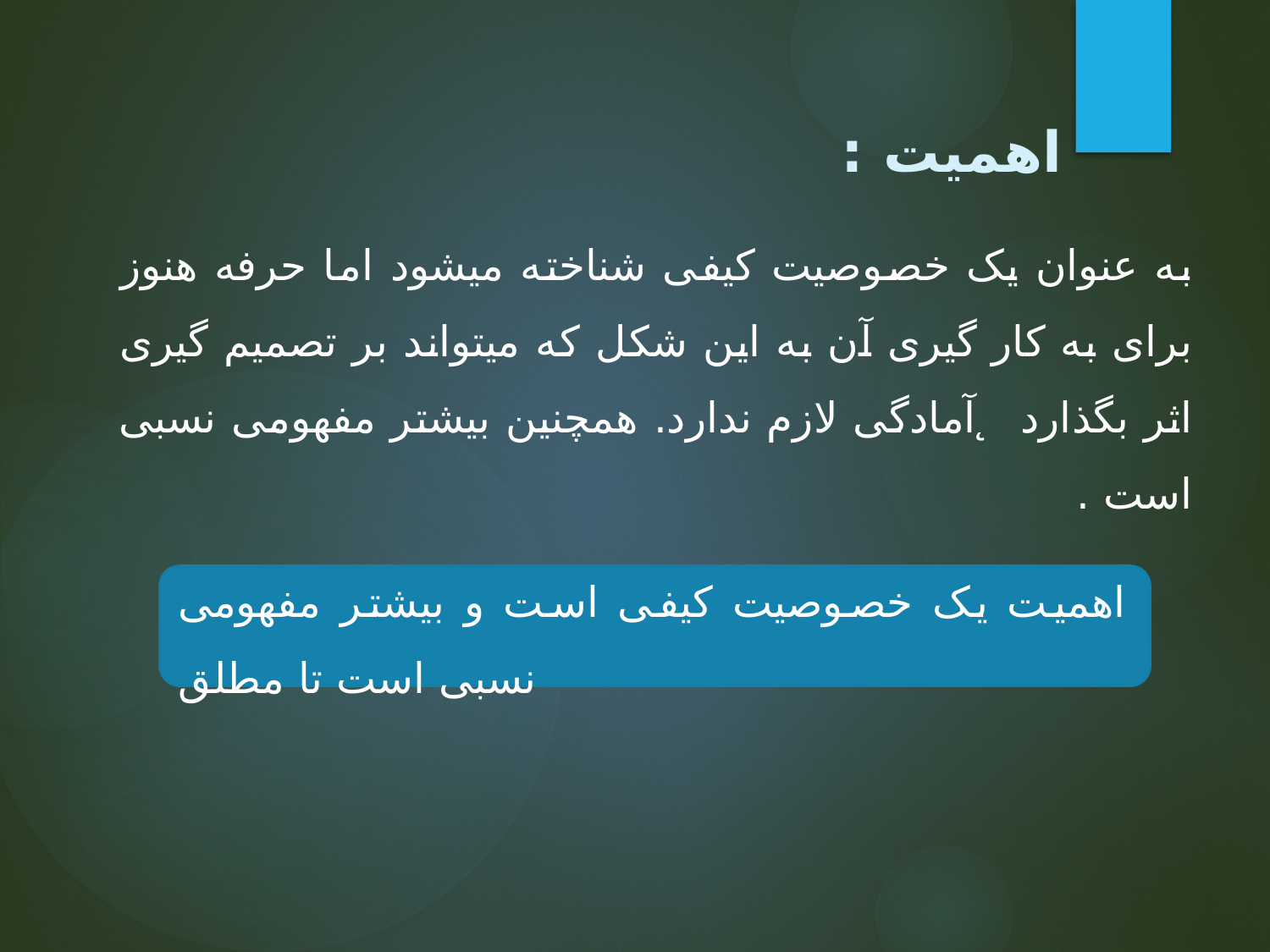

اهمیت :
به عنوان یک خصوصیت کیفی شناخته میشود اما حرفه هنوز برای به کار گیری آن به این شکل که میتواند بر تصمیم گیری اثر بگذارد  ̨ آمادگی لازم ندارد. همچنین بیشتر مفهومی نسبی است .

اهمیت یک خصوصیت کیفی است و بیشتر مفهومی نسبی است تا مطلق